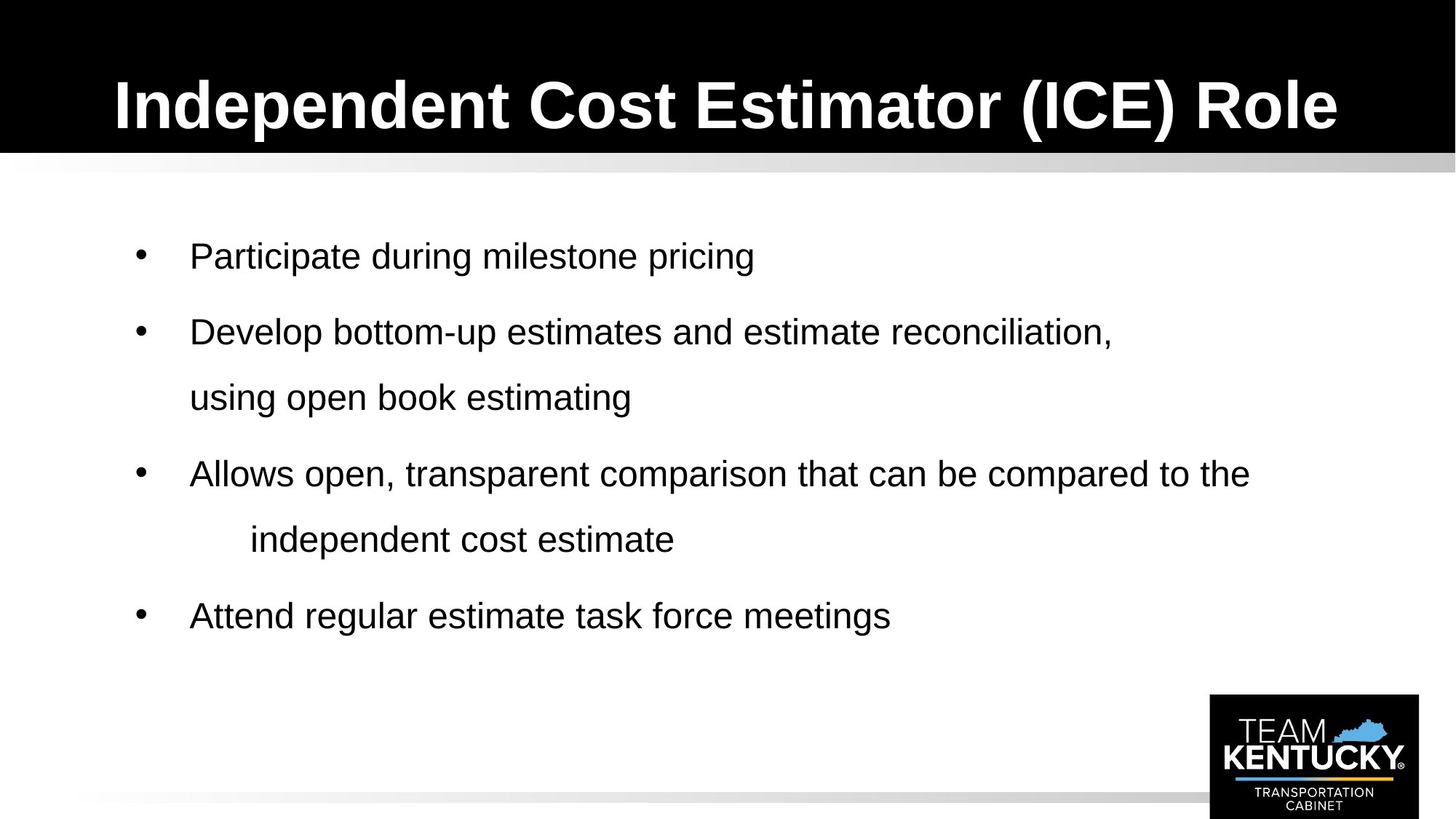

# Independent Cost Estimator (ICE) Role
Participate during milestone pricing
Develop bottom-up estimates and estimate reconciliation, using open book estimating
Allows open, transparent comparison that can be compared to the            independent cost estimate
Attend regular estimate task force meetings